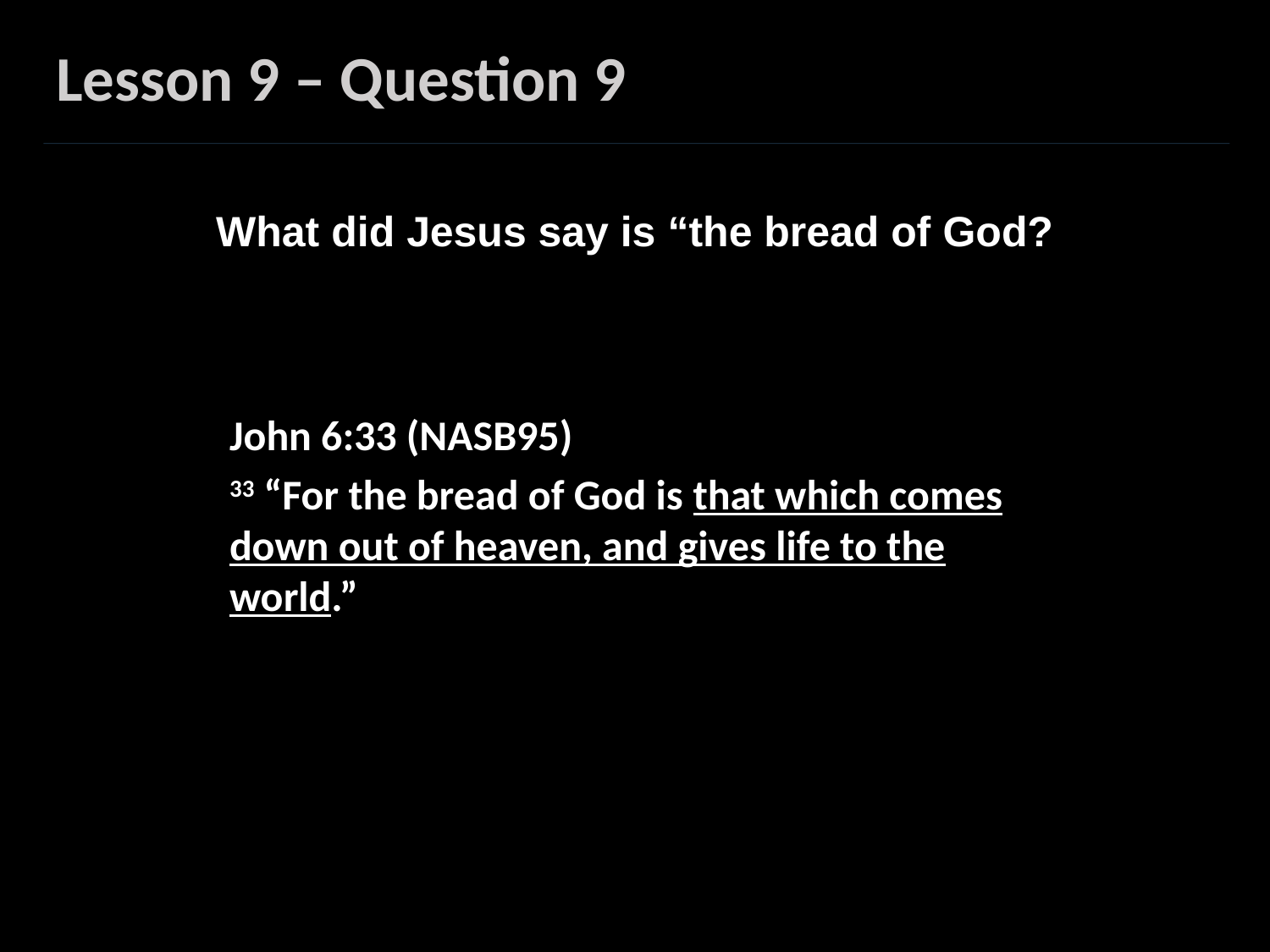

Lesson 9 – Question 9
What did Jesus say is “the bread of God?
John 6:33 (NASB95)
33 “For the bread of God is that which comes down out of heaven, and gives life to the world.”